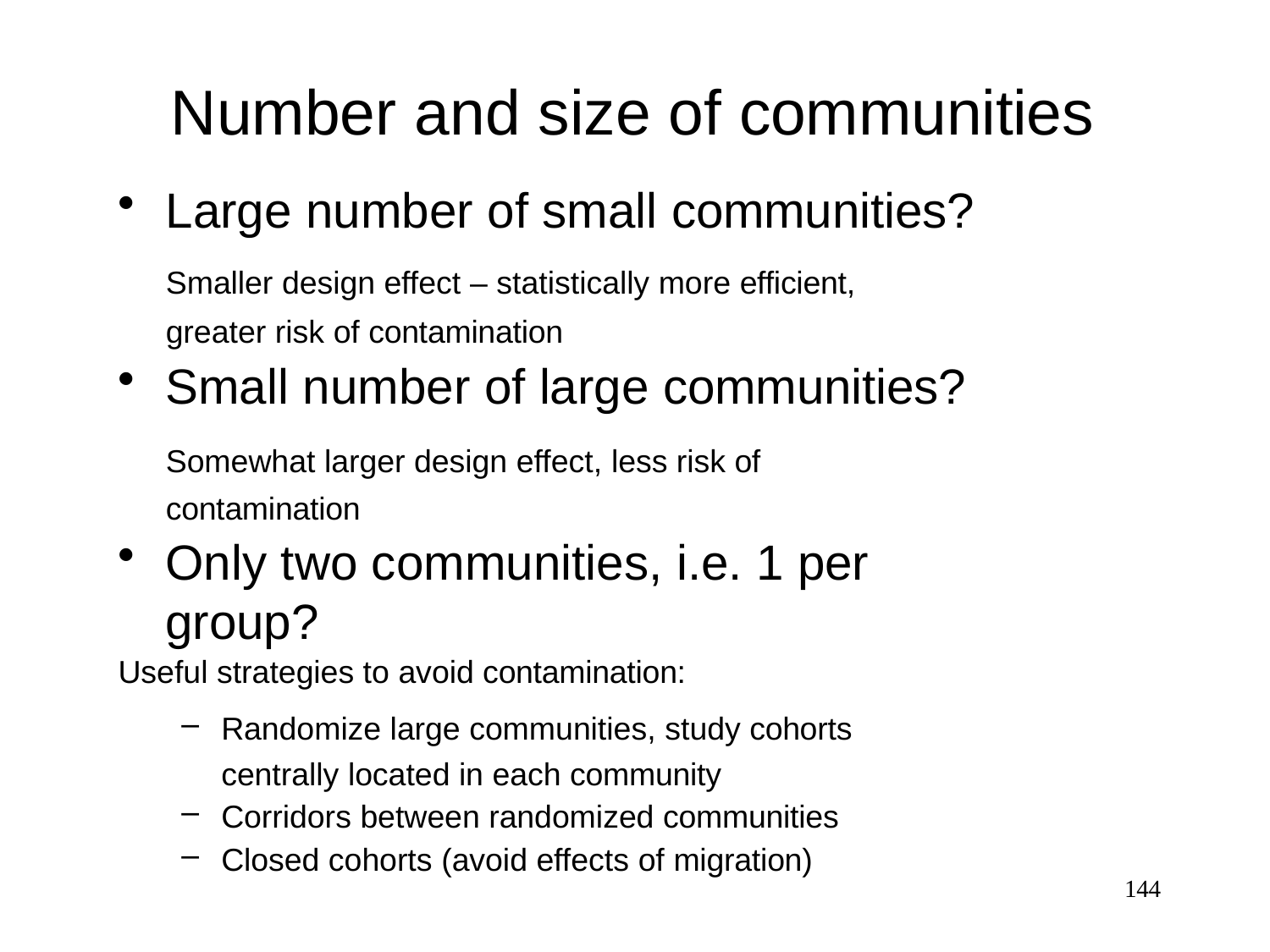

# Number and size of communities
Large number of small communities?
Smaller design effect – statistically more efficient,
greater risk of contamination
Small number of large communities?
Somewhat larger design effect, less risk of contamination
Only two communities, i.e. 1 per group?
Useful strategies to avoid contamination:
Randomize large communities, study cohorts 	centrally located in each community
Corridors between randomized communities
Closed cohorts (avoid effects of migration)
144